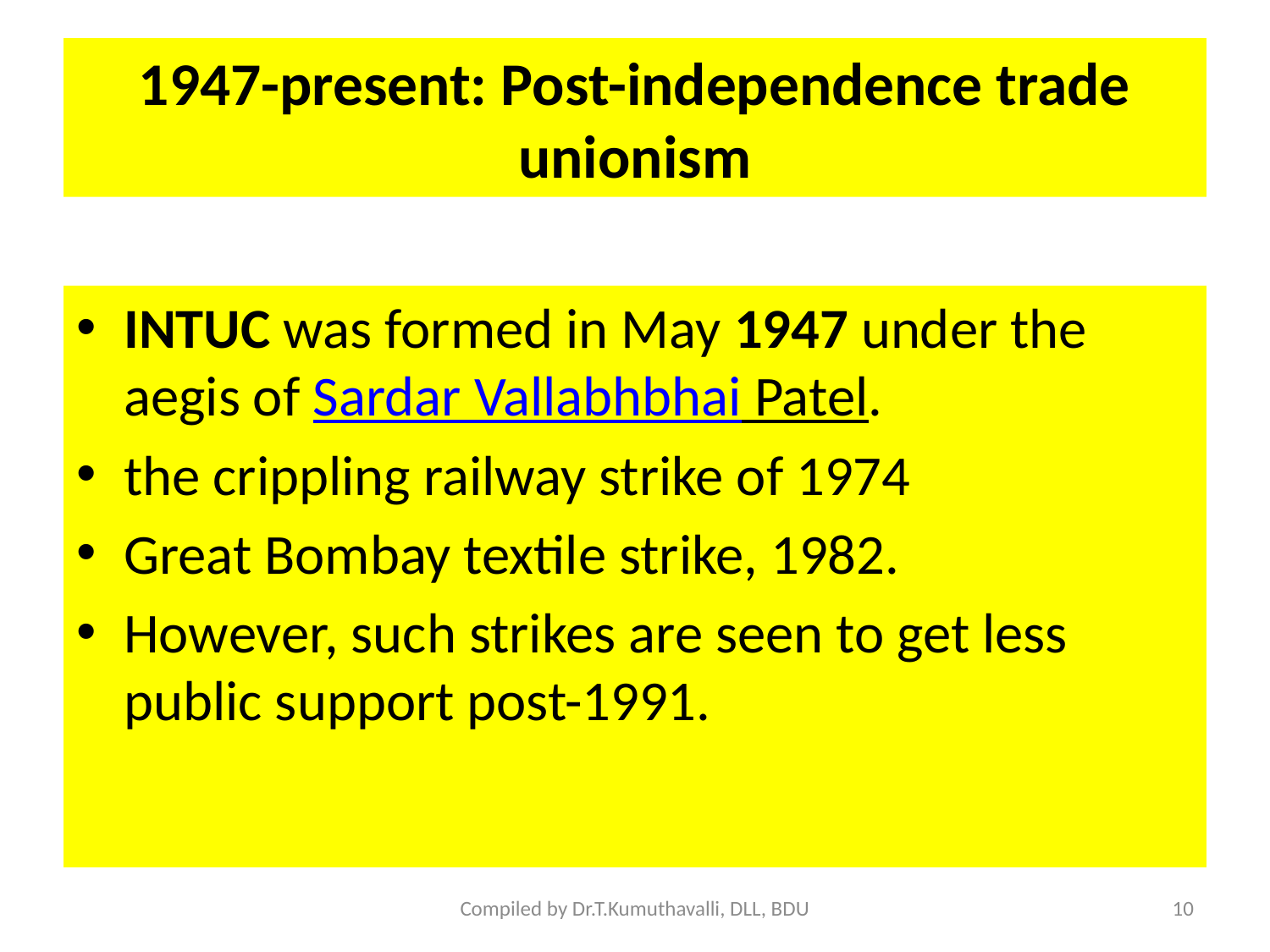

# 1947-present: Post-independence trade unionism
INTUC was formed in May 1947 under the aegis of Sardar Vallabhbhai Patel.
the crippling railway strike of 1974
Great Bombay textile strike, 1982.
However, such strikes are seen to get less public support post-1991.
Compiled by Dr.T.Kumuthavalli, DLL, BDU
10